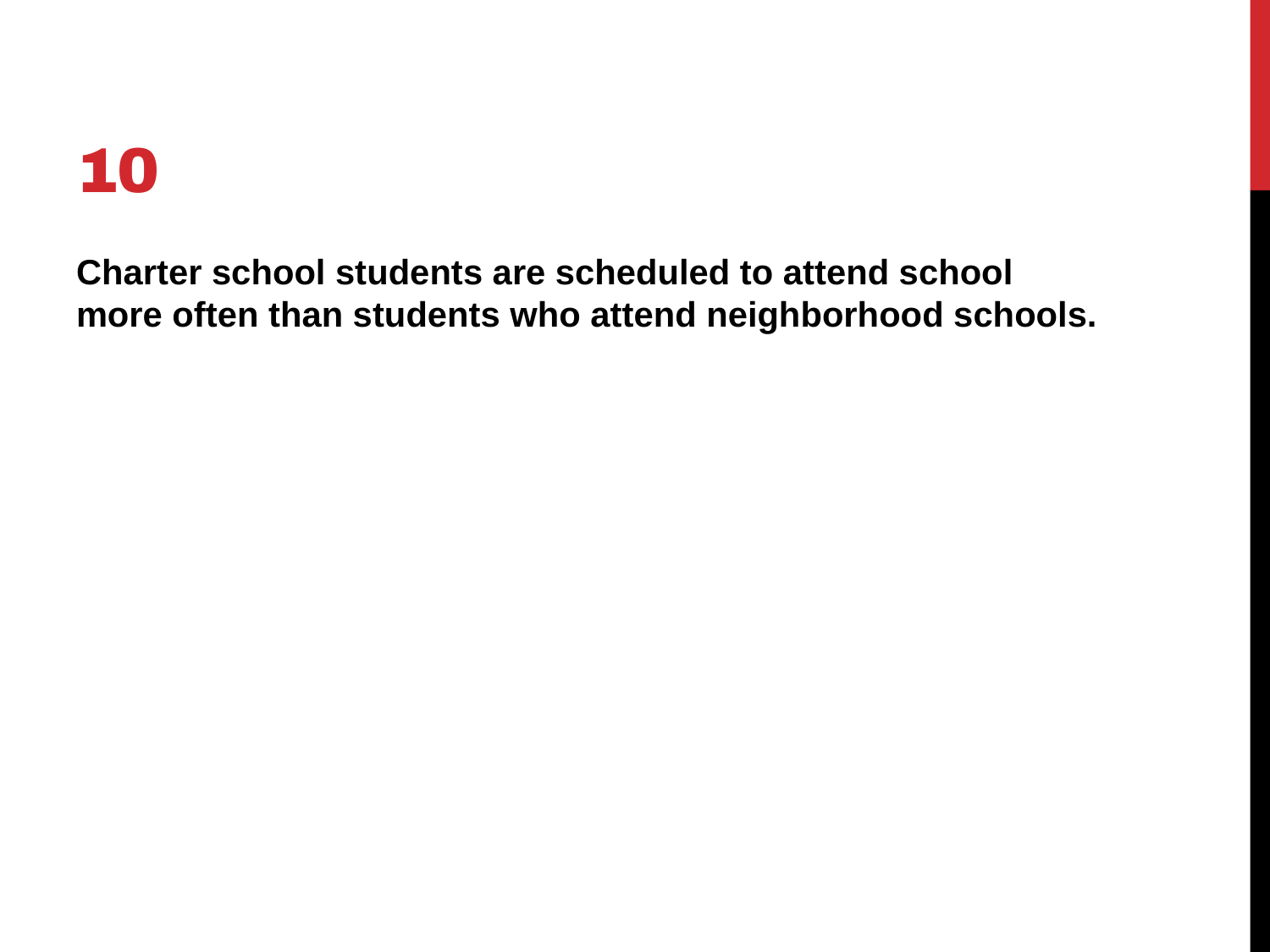

# 10
Charter school students are scheduled to attend school more often than students who attend neighborhood schools.